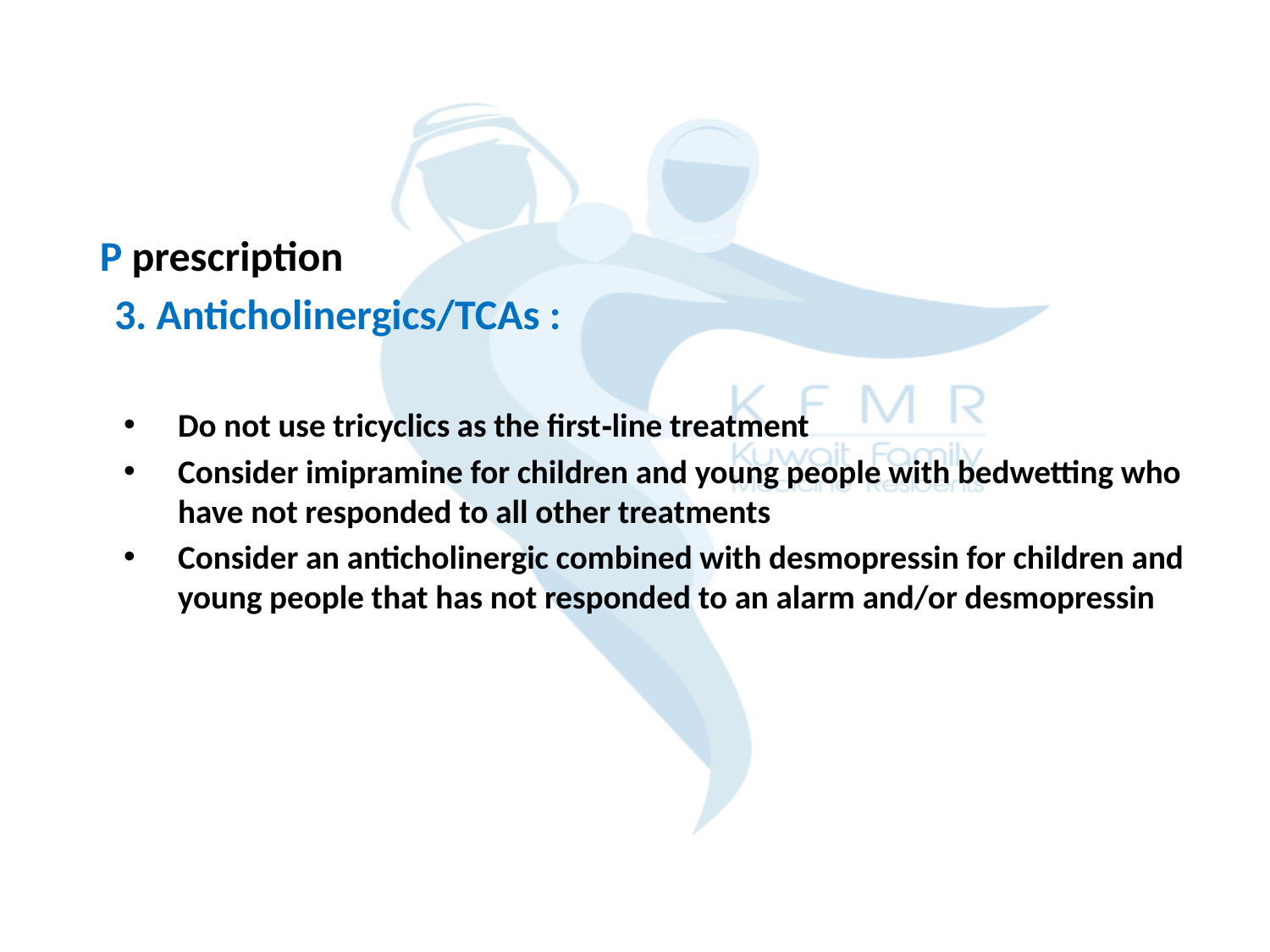

#
    P prescription
    3. Anticholinergics/TCAs :

Do not use tricyclics as the first‑line treatment
Consider imipramine for children and young people with bedwetting who have not responded to all other treatments
Consider an anticholinergic combined with desmopressin for children and young people that has not responded to an alarm and/or desmopressin